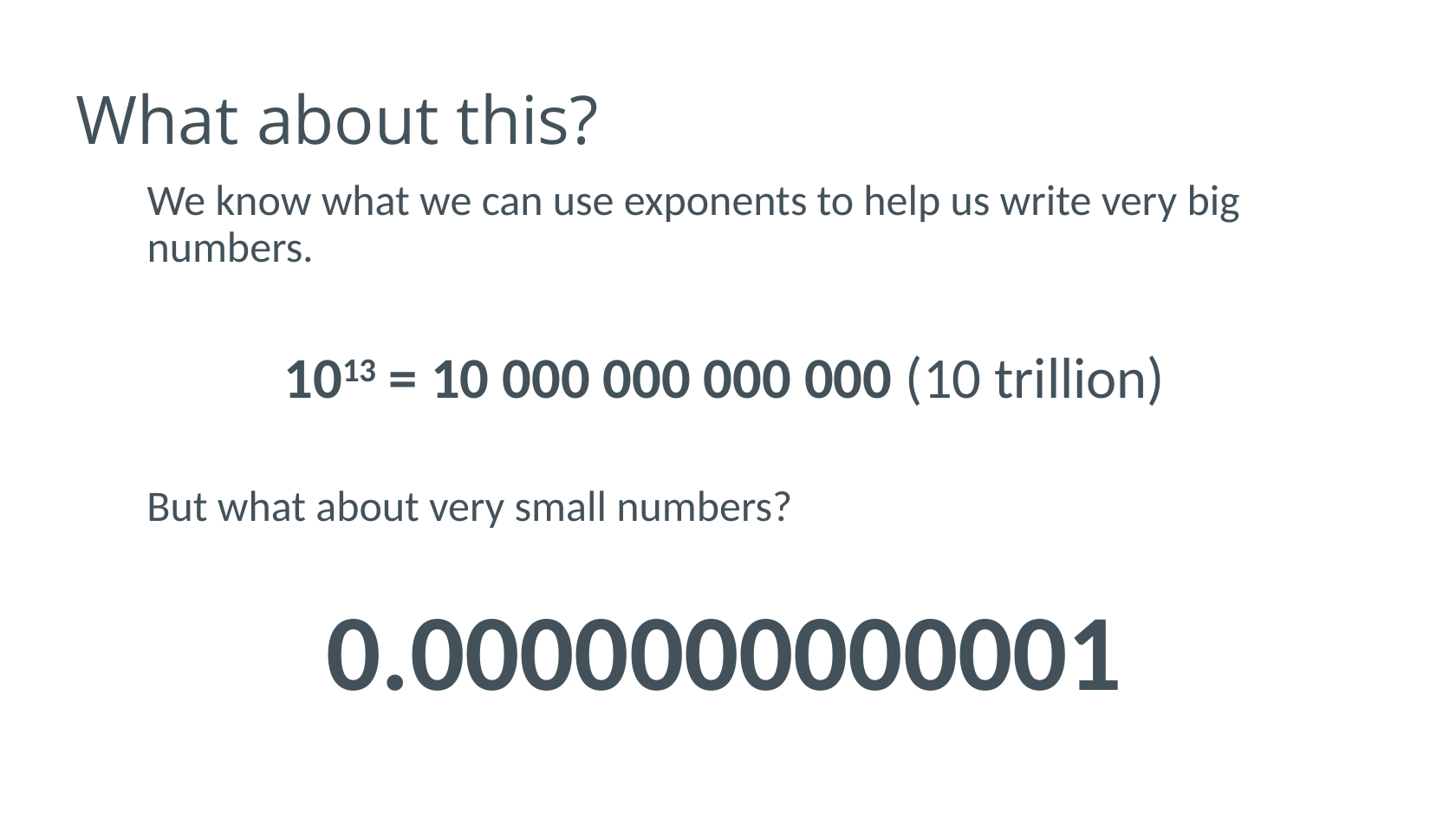

# What about this?
We know what we can use exponents to help us write very big numbers.

1013 = 10 000 000 000 000 (10 trillion)
But what about very small numbers?

0.0000000000001